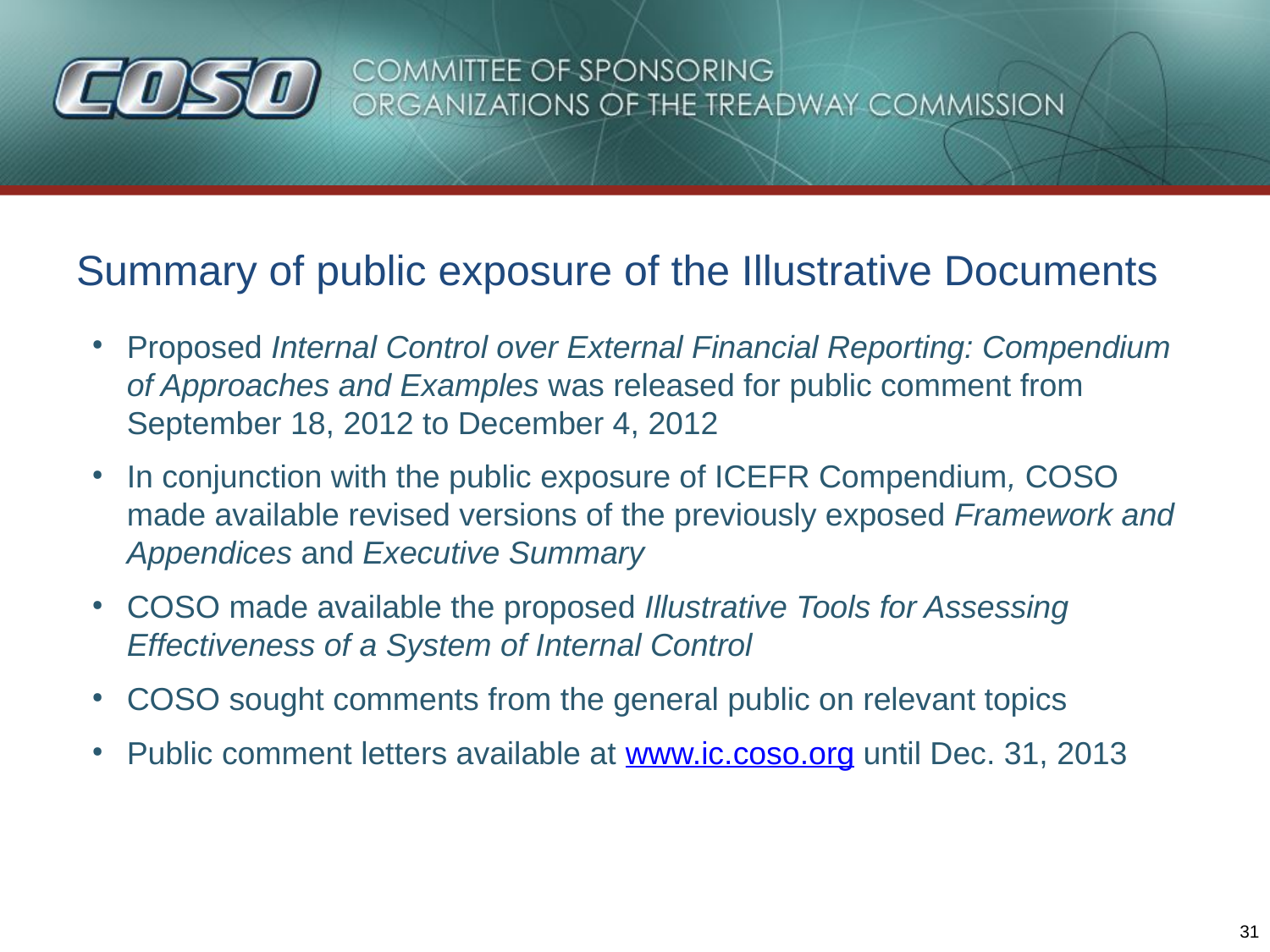

# Summary of public exposure of the Illustrative Documents
Proposed Internal Control over External Financial Reporting: Compendium of Approaches and Examples was released for public comment from September 18, 2012 to December 4, 2012
In conjunction with the public exposure of ICEFR Compendium, COSO made available revised versions of the previously exposed Framework and Appendices and Executive Summary
COSO made available the proposed Illustrative Tools for Assessing Effectiveness of a System of Internal Control
COSO sought comments from the general public on relevant topics
Public comment letters available at www.ic.coso.org until Dec. 31, 2013